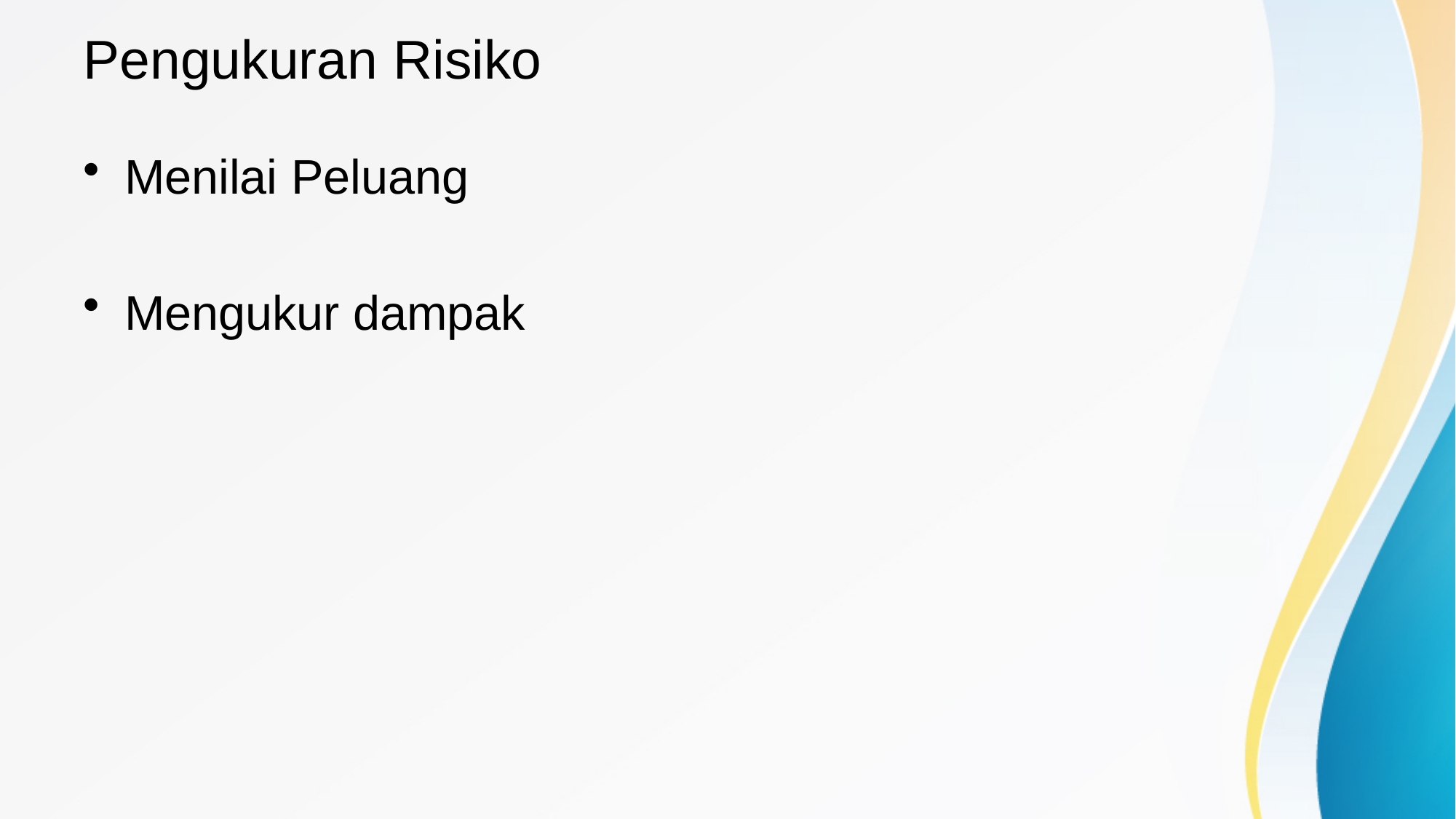

# Pengukuran Risiko
Menilai Peluang

Mengukur dampak